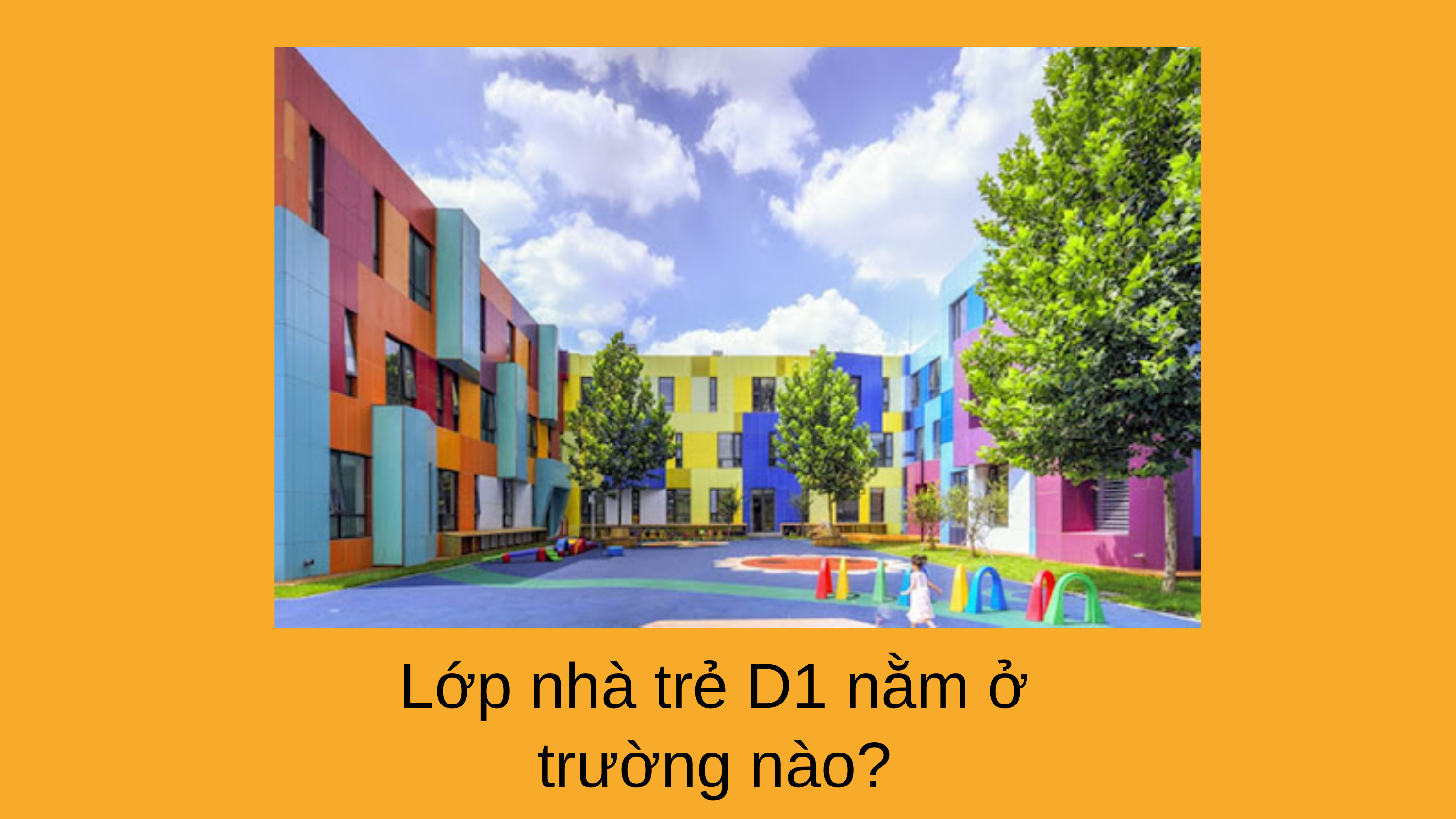

Lớp nhà trẻ D1 nằm ở trường nào?